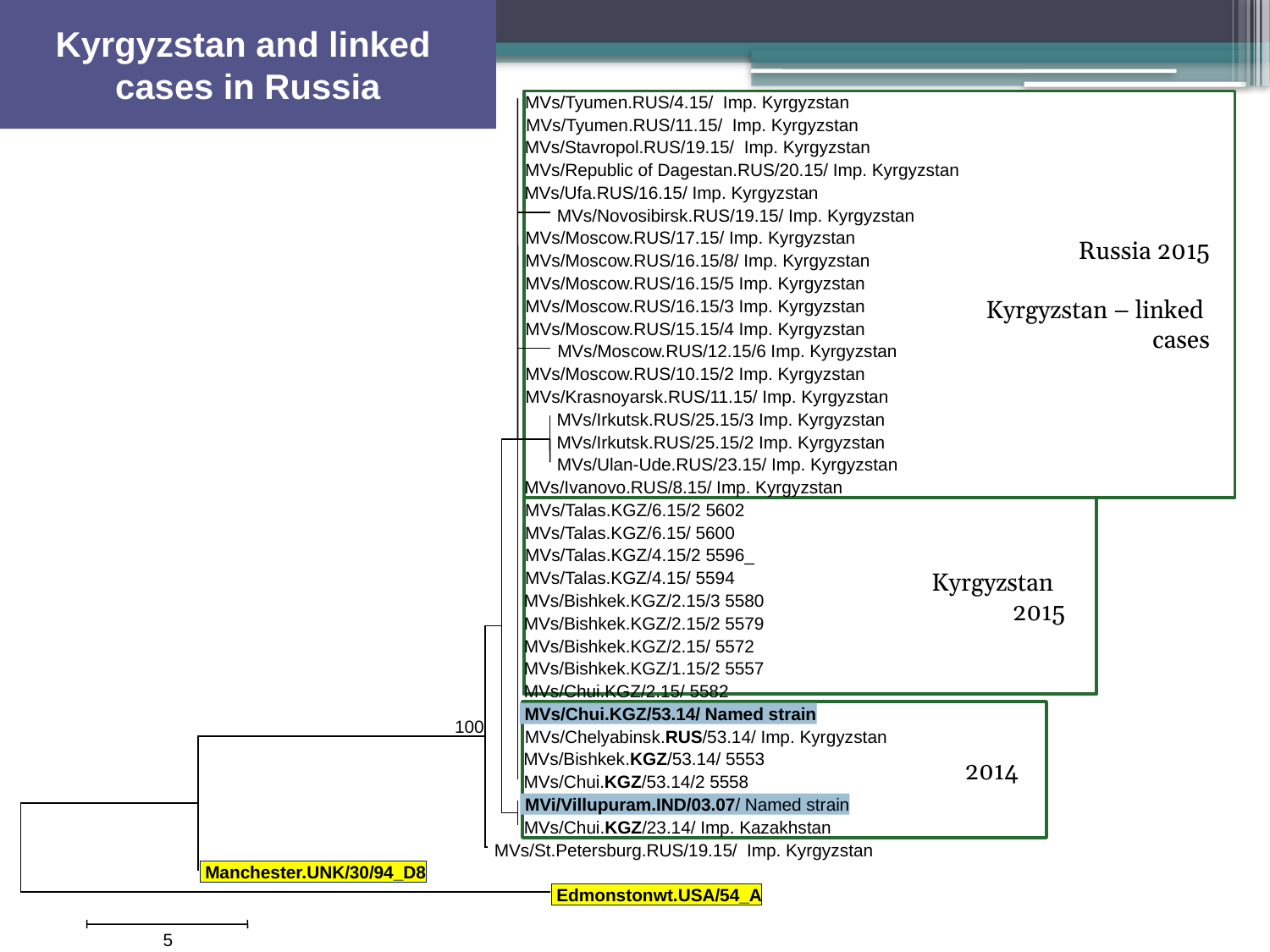

Kyrgyzstan and linked
сases in Russia
 MVs/Tyumen.RUS/4.15/  Imp. Kyrgyzstan
                                                                    Russia 2015

 Kyrgyzstan – linked
cases

 MVs/Tyumen.RUS/11.15/  Imp. Kyrgyzstan

 MVs/Stavropol.RUS/19.15/  Imp. Kyrgyzstan

 MVs/Republic of Dagestan.RUS/20.15/ Imp. Kyrgyzstan

 MVs/Ufa.RUS/16.15/ Imp. Kyrgyzstan

 MVs/Novosibirsk.RUS/19.15/ Imp. Kyrgyzstan

 MVs/Moscow.RUS/17.15/ Imp. Kyrgyzstan

 MVs/Moscow.RUS/16.15/8/ Imp. Kyrgyzstan

 MVs/Moscow.RUS/16.15/5 Imp. Kyrgyzstan

 MVs/Moscow.RUS/16.15/3 Imp. Kyrgyzstan

 MVs/Moscow.RUS/15.15/4 Imp. Kyrgyzstan

 MVs/Moscow.RUS/12.15/6 Imp. Kyrgyzstan

 MVs/Moscow.RUS/10.15/2 Imp. Kyrgyzstan

 MVs/Krasnoyarsk.RUS/11.15/ Imp. Kyrgyzstan

 MVs/Irkutsk.RUS/25.15/3 Imp. Kyrgyzstan

 MVs/Irkutsk.RUS/25.15/2 Imp. Kyrgyzstan

 MVs/Ulan-Ude.RUS/23.15/ Imp. Kyrgyzstan
 MVs/Ivanovo.RUS/8.15/ Imp. Kyrgyzstan
                                                                    Kyrgyzstan                          2015
 MVs/Talas.KGZ/6.15/2 5602
 MVs/Talas.KGZ/6.15/ 5600
 MVs/Talas.KGZ/4.15/2 5596_
 MVs/Talas.KGZ/4.15/ 5594
 MVs/Bishkek.KGZ/2.15/3 5580
 MVs/Bishkek.KGZ/2.15/2 5579

 MVs/Bishkek.KGZ/2.15/ 5572
 MVs/Bishkek.KGZ/1.15/2 5557
 MVs/Chui.KGZ/2.15/ 5582
                                                                      2014
 MVs/Chui.KGZ/53.14/ Named strain
100
 MVs/Chelyabinsk.RUS/53.14/ Imp. Kyrgyzstan

 MVs/Bishkek.KGZ/53.14/ 5553
 MVs/Chui.KGZ/53.14/2 5558
 MVi/Villupuram.IND/03.07/ Named strain

 MVs/Chui.KGZ/23.14/ Imp. Kazakhstan
 MVs/St.Petersburg.RUS/19.15/  Imp. Kyrgyzstan

 Manchester.UNK/30/94_D8
 Edmonstonwt.USA/54_A

5